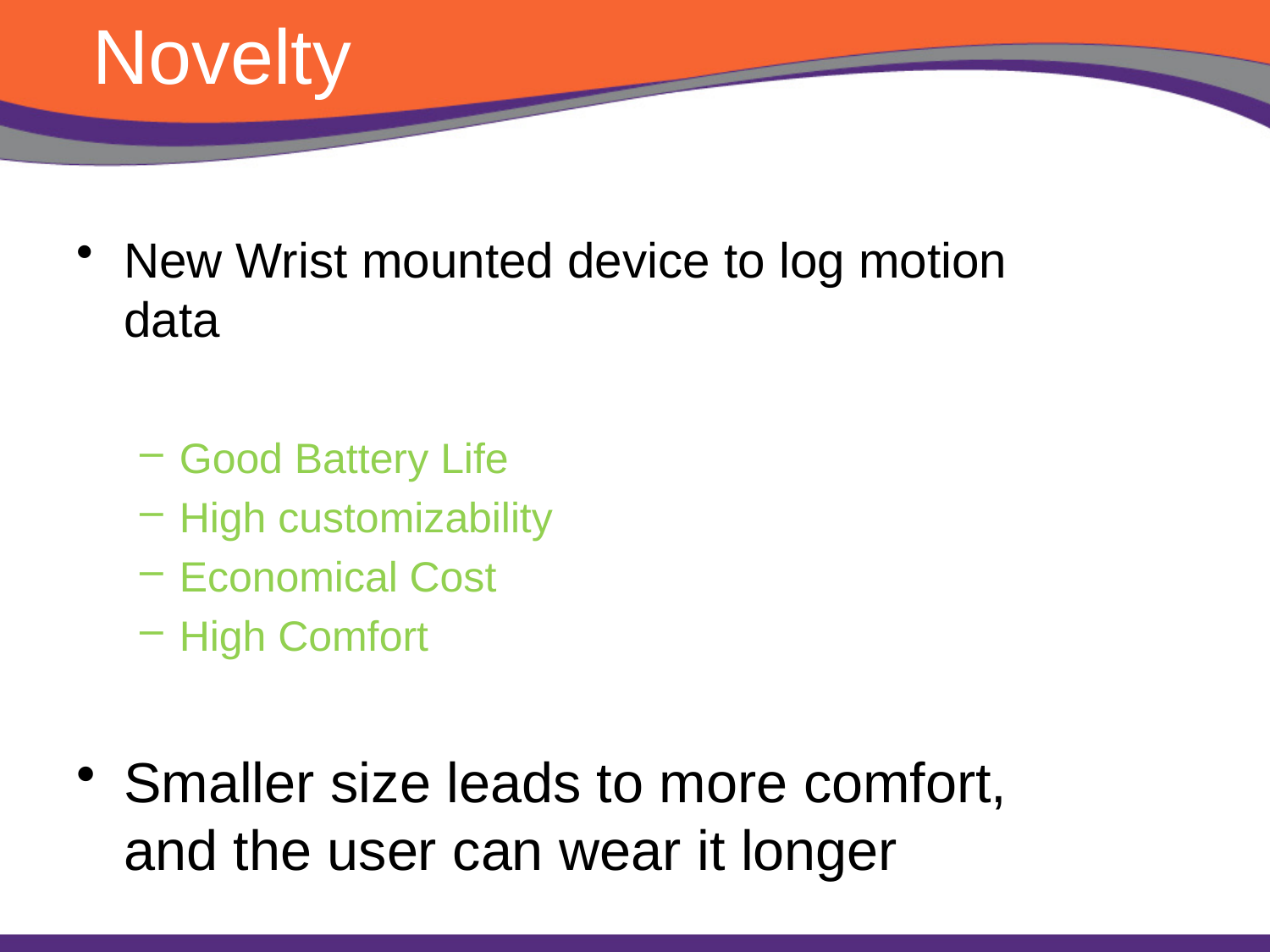

# Novelty
New Wrist mounted device to log motion data

Good Battery Life
High customizability
Economical Cost
High Comfort

Smaller size leads to more comfort, and the user can wear it longer